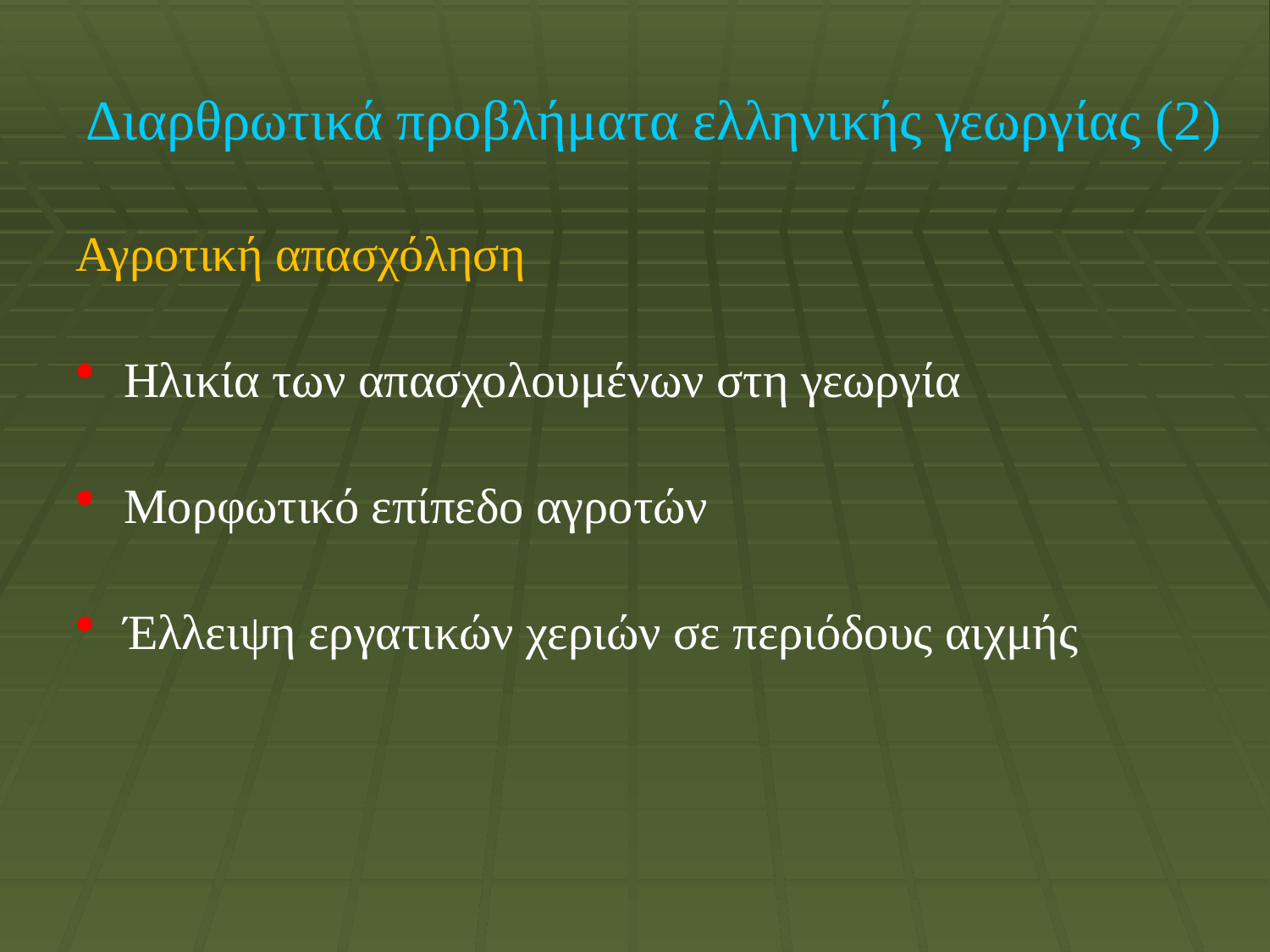

# Διαρθρωτικά προβλήματα ελληνικής γεωργίας (2)
Αγροτική απασχόληση

Ηλικία των απασχολουμένων στη γεωργία

Μορφωτικό επίπεδο αγροτών

Έλλειψη εργατικών χεριών σε περιόδους αιχμής